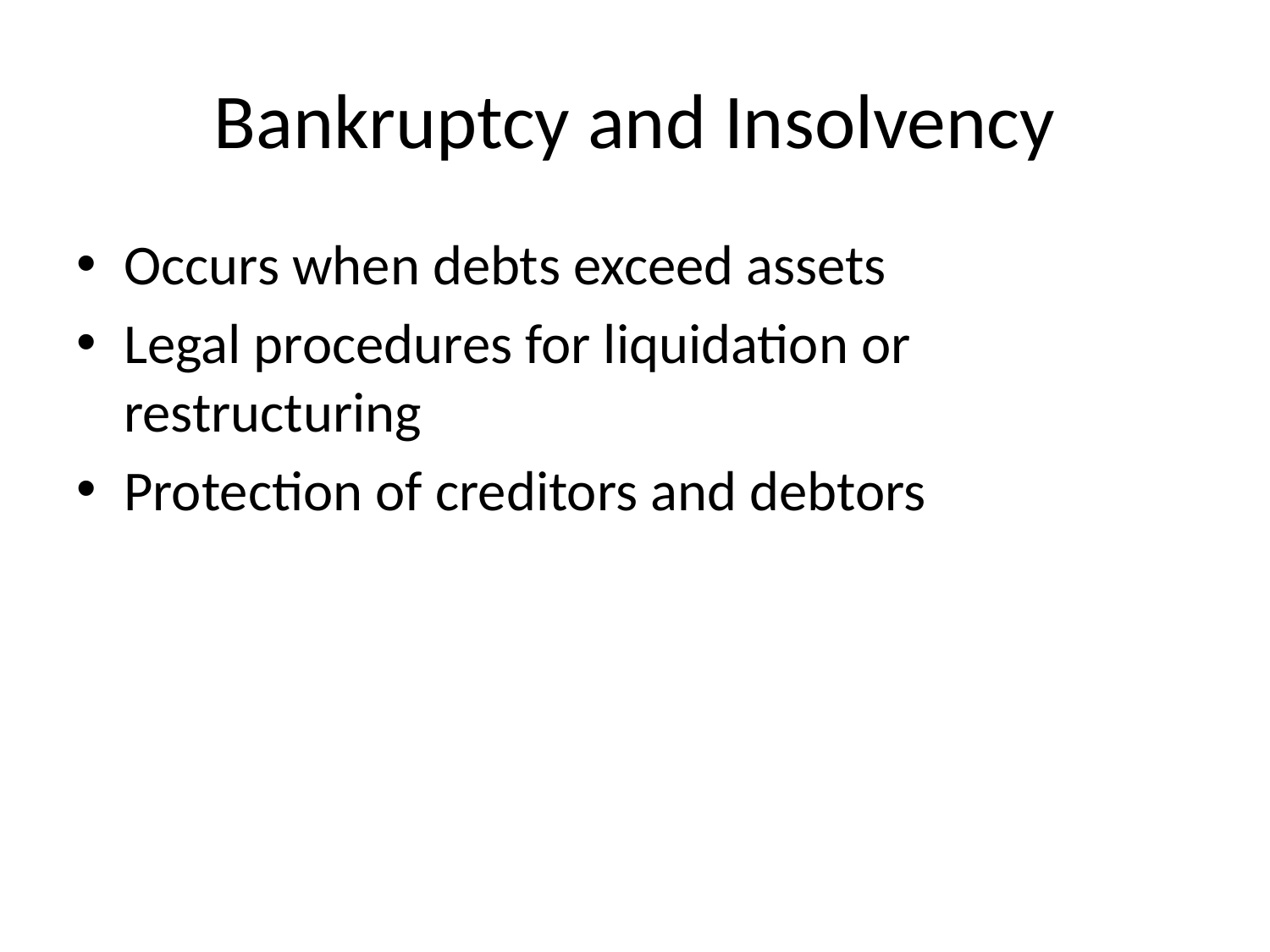

# Bankruptcy and Insolvency
Occurs when debts exceed assets
Legal procedures for liquidation or restructuring
Protection of creditors and debtors